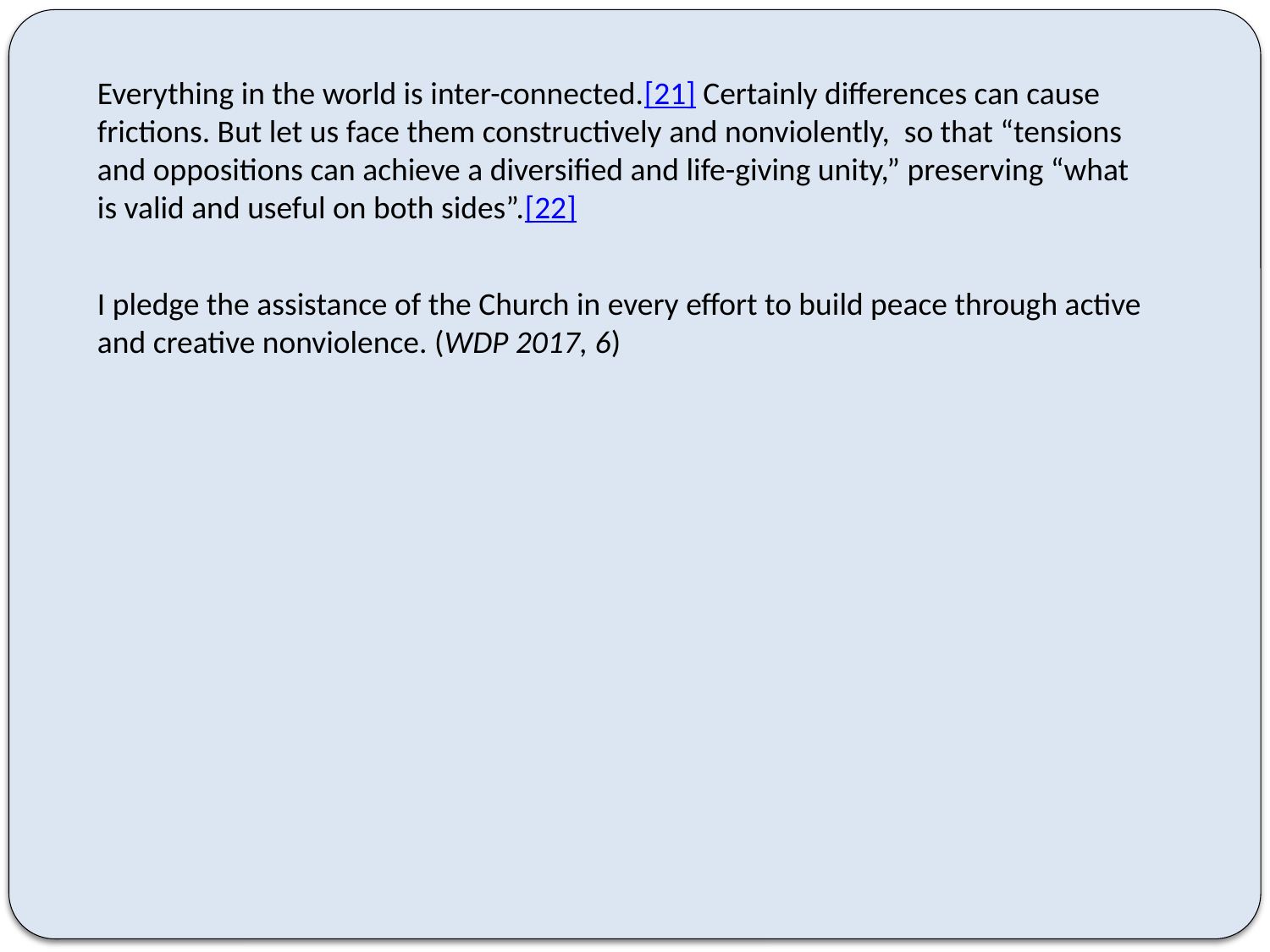

Everything in the world is inter-connected.[21] Certainly differences can cause frictions. But let us face them constructively and nonviolently,  so that “tensions and oppositions can achieve a diversified and life-giving unity,” preserving “what is valid and useful on both sides”.[22]

I pledge the assistance of the Church in every effort to build peace through active and creative nonviolence. (WDP 2017, 6)